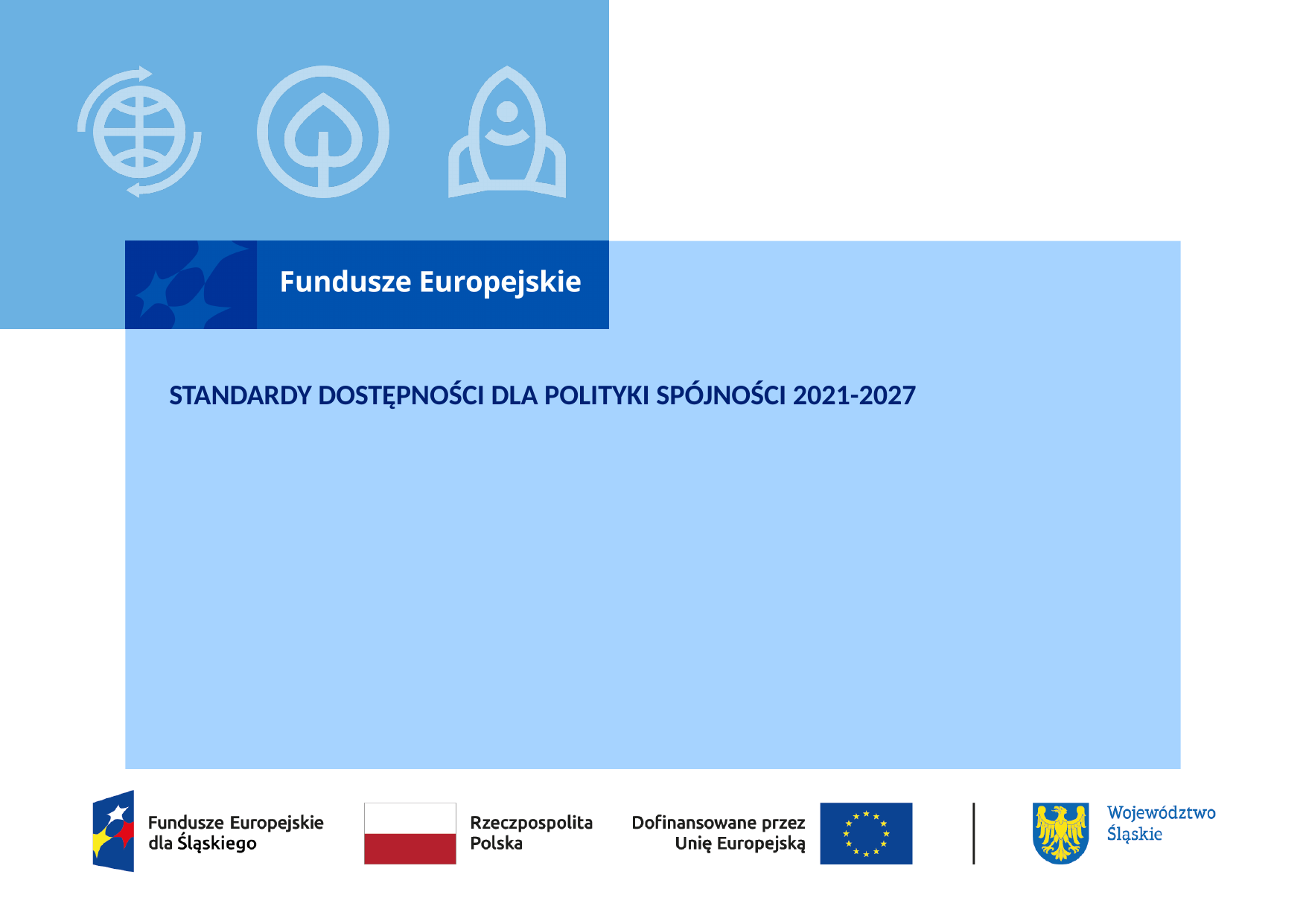

# STANDARDY DOSTĘPNOŚCI DLA POLITYKI SPÓJNOŚCI 2021-2027